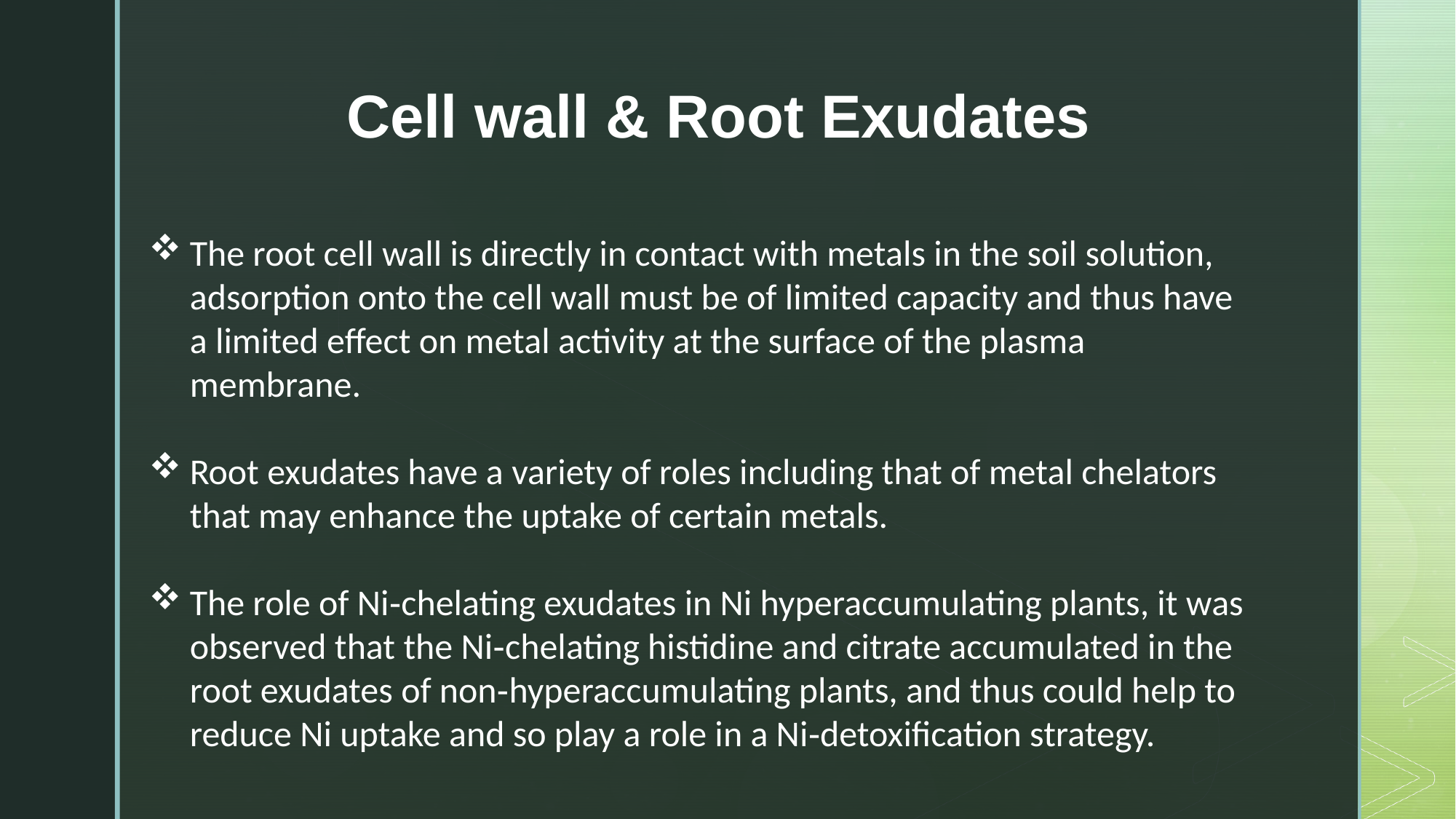

Cell wall & Root Exudates
The root cell wall is directly in contact with metals in the soil solution, adsorption onto the cell wall must be of limited capacity and thus have a limited effect on metal activity at the surface of the plasma membrane.

Root exudates have a variety of roles including that of metal chelators that may enhance the uptake of certain metals.

The role of Ni‐chelating exudates in Ni hyperaccumulating plants, it was observed that the Ni‐chelating histidine and citrate accumulated in the root exudates of non‐hyperaccumulating plants, and thus could help to reduce Ni uptake and so play a role in a Ni‐detoxification strategy.